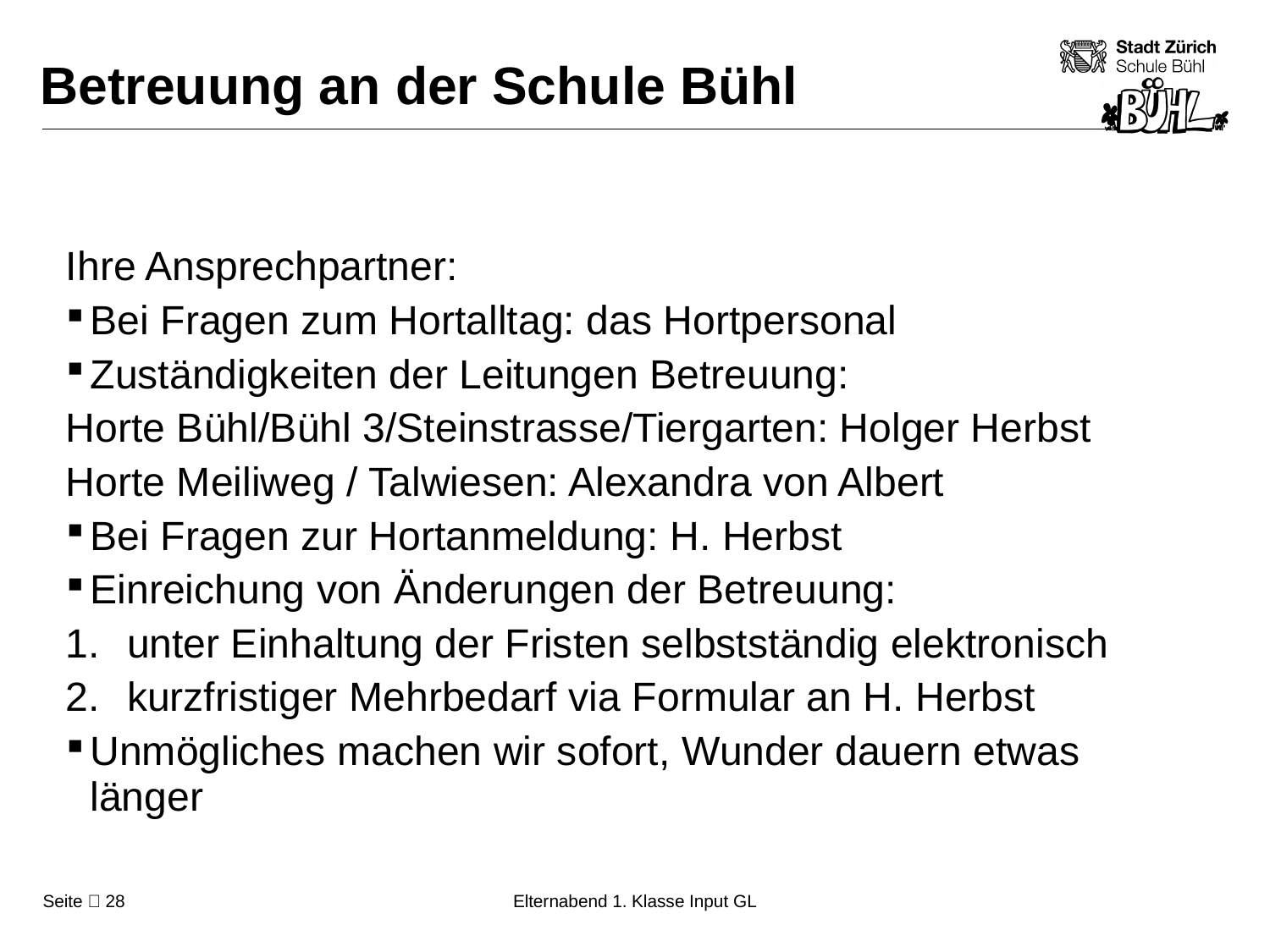

# Betreuung an der Schule Bühl
|  |  |  |  |
| --- | --- | --- | --- |

Ihre Ansprechpartner:
Bei Fragen zum Hortalltag: das Hortpersonal
Zuständigkeiten der Leitungen Betreuung:
Horte Bühl/Bühl 3/Steinstrasse/Tiergarten: Holger Herbst
Horte Meiliweg / Talwiesen: Alexandra von Albert
Bei Fragen zur Hortanmeldung: H. Herbst
Einreichung von Änderungen der Betreuung:
unter Einhaltung der Fristen selbstständig elektronisch
kurzfristiger Mehrbedarf via Formular an H. Herbst
Unmögliches machen wir sofort, Wunder dauern etwas länger
Elternabend 1. Klasse Input GL